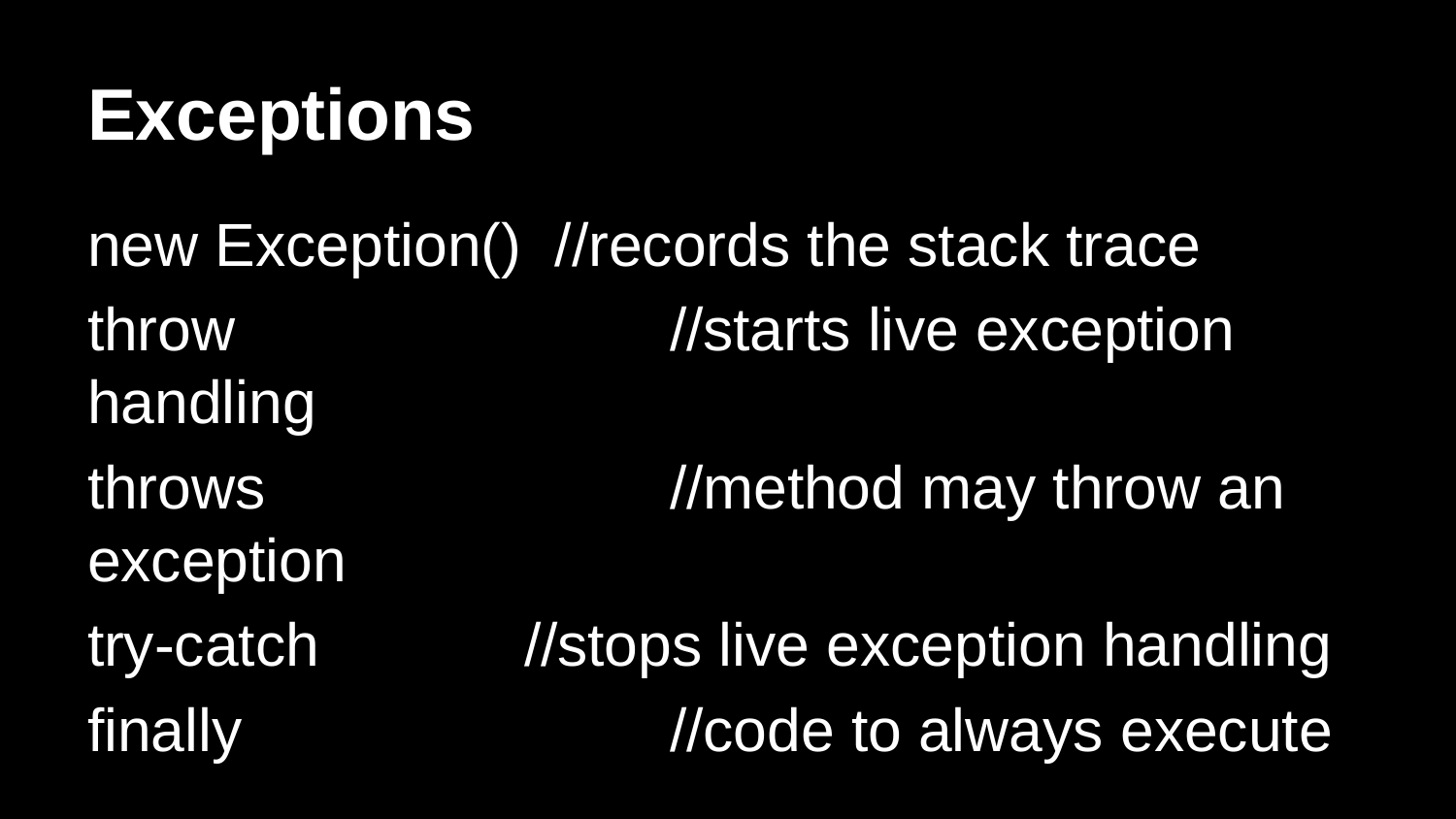

# Exceptions
new Exception()  //records the stack trace
throw   			//starts live exception handling
throws  			//method may throw an exception
try-catch  		//stops live exception handling
finally  			//code to always execute